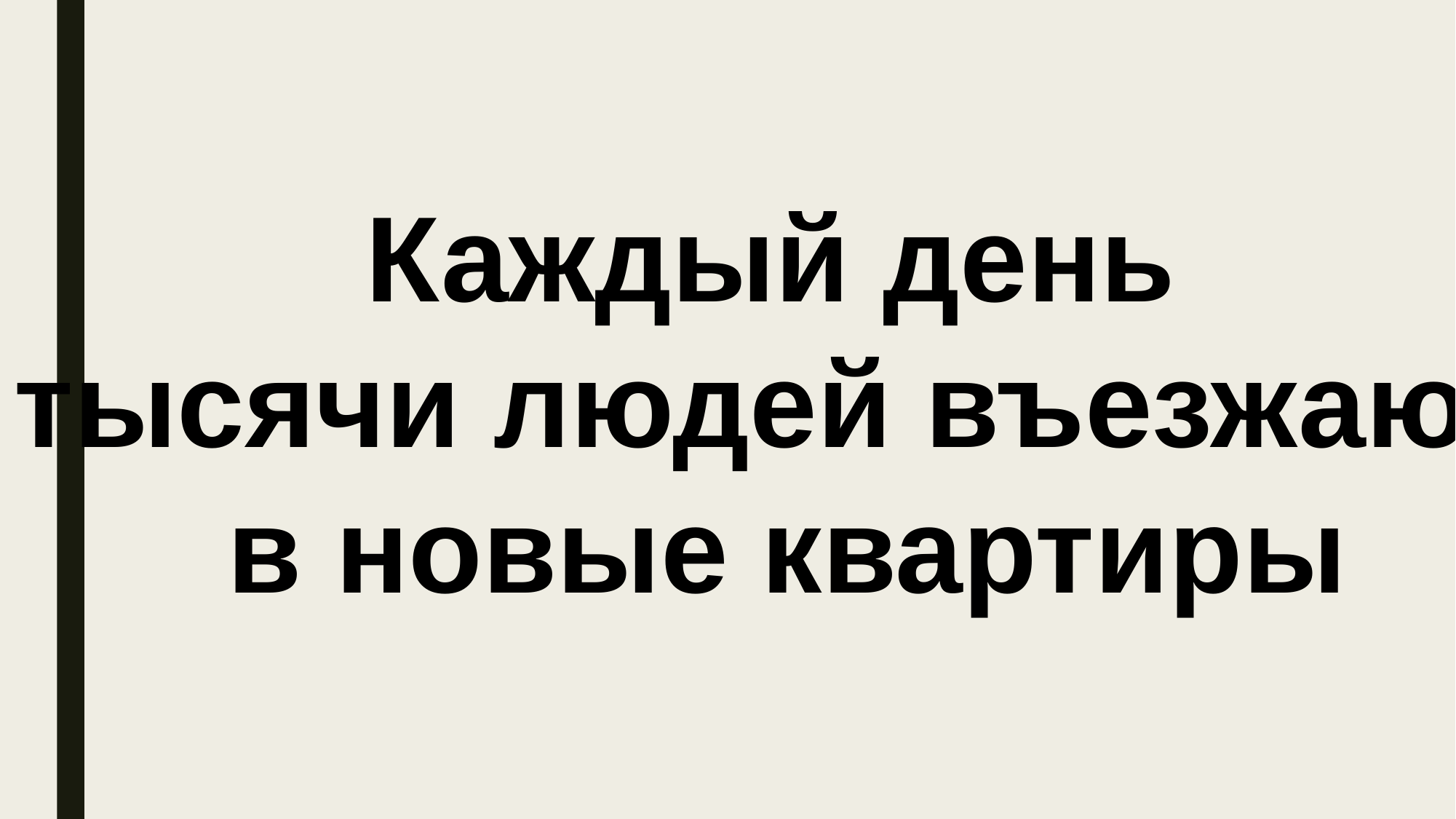

Каждый день
тысячи людей въезжают
в новые квартиры